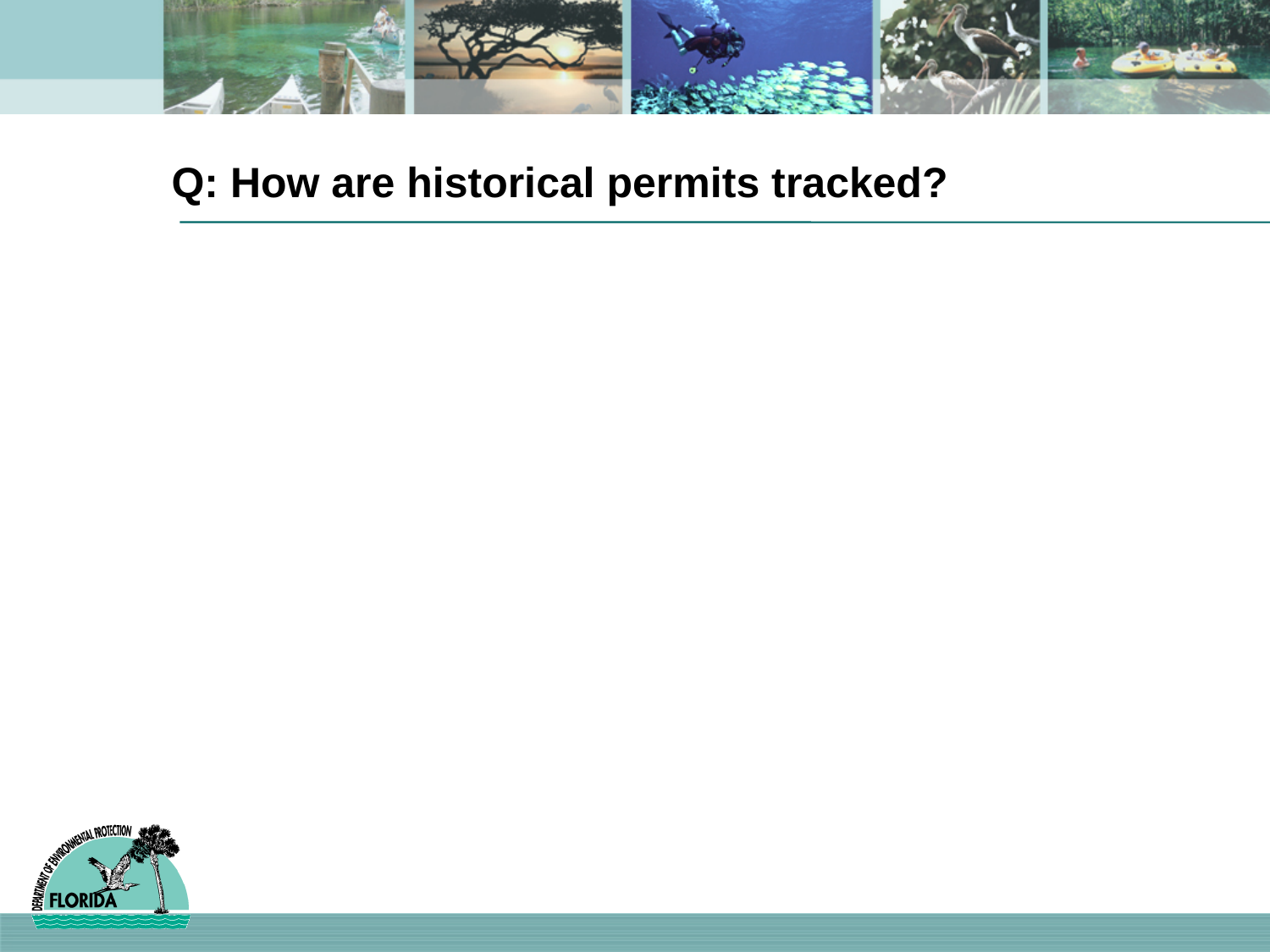

# Q: How are historical permits tracked?